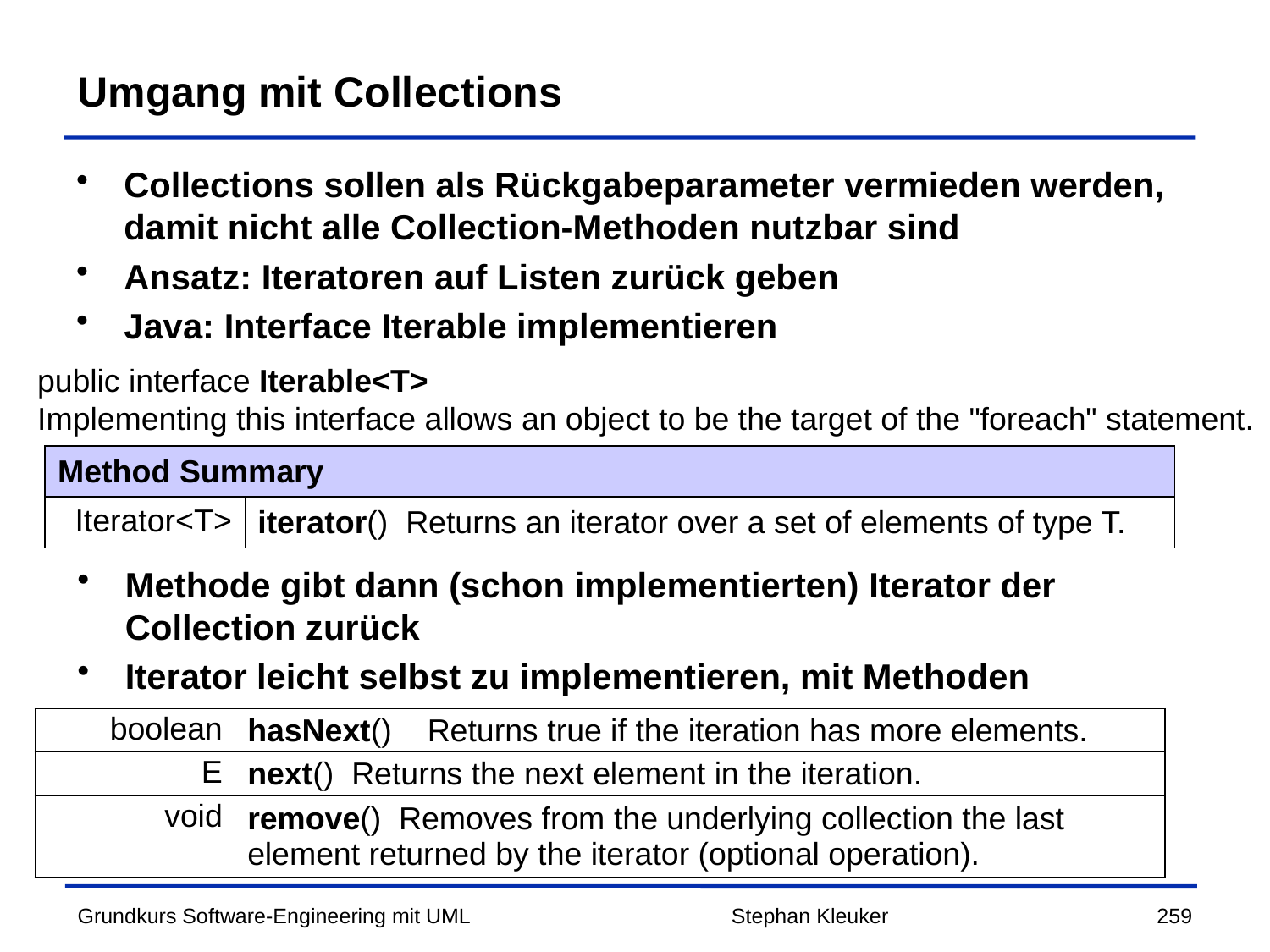

# Umgang mit Collections
Collections sollen als Rückgabeparameter vermieden werden, damit nicht alle Collection-Methoden nutzbar sind
Ansatz: Iteratoren auf Listen zurück geben
Java: Interface Iterable implementieren

public interface Iterable<T>
Implementing this interface allows an object to be the target of the "foreach" statement.

| Method Summary |  |
| --- | --- |
| Iterator<T> | iterator() Returns an iterator over a set of elements of type T. |
Methode gibt dann (schon implementierten) Iterator der Collection zurück
Iterator leicht selbst zu implementieren, mit Methoden

| boolean | hasNext() Returns true if the iteration has more elements. |
| --- | --- |
| E | next()  Returns the next element in the iteration. |
| void | remove() Removes from the underlying collection the last element returned by the iterator (optional operation). |
Stephan Kleuker